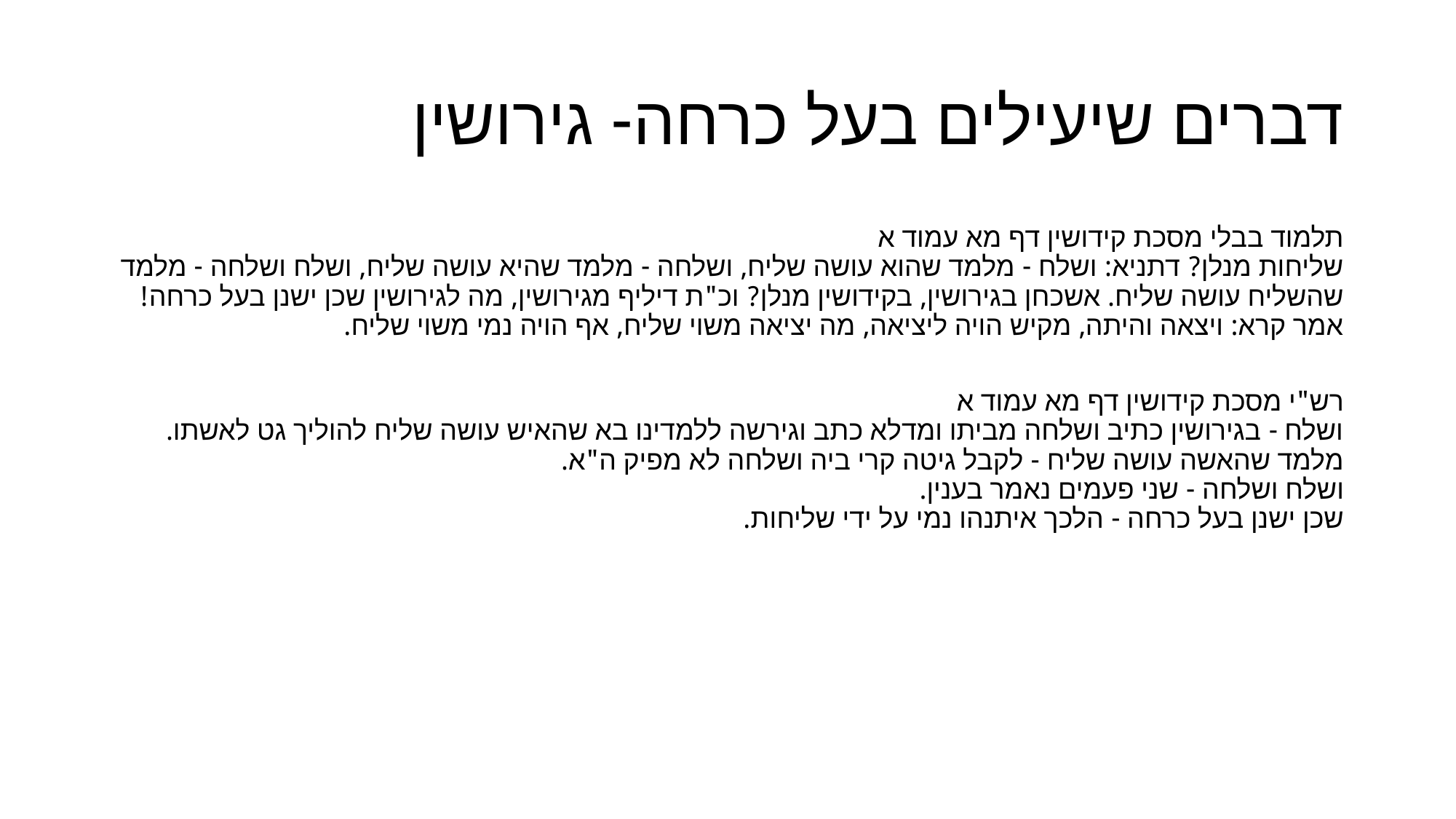

# דברים שיעילים בעל כרחה- גירושין
תלמוד בבלי מסכת קידושין דף מא עמוד א
שליחות מנלן? דתניא: ושלח - מלמד שהוא עושה שליח, ושלחה - מלמד שהיא עושה שליח, ושלח ושלחה - מלמד שהשליח עושה שליח. אשכחן בגירושין, בקידושין מנלן? וכ"ת דיליף מגירושין, מה לגירושין שכן ישנן בעל כרחה! אמר קרא: ויצאה והיתה, מקיש הויה ליציאה, מה יציאה משוי שליח, אף הויה נמי משוי שליח. 
רש"י מסכת קידושין דף מא עמוד א
ושלח - בגירושין כתיב ושלחה מביתו ומדלא כתב וגירשה ללמדינו בא שהאיש עושה שליח להוליך גט לאשתו.
מלמד שהאשה עושה שליח - לקבל גיטה קרי ביה ושלחה לא מפיק ה"א.
ושלח ושלחה - שני פעמים נאמר בענין.
שכן ישנן בעל כרחה - הלכך איתנהו נמי על ידי שליחות.